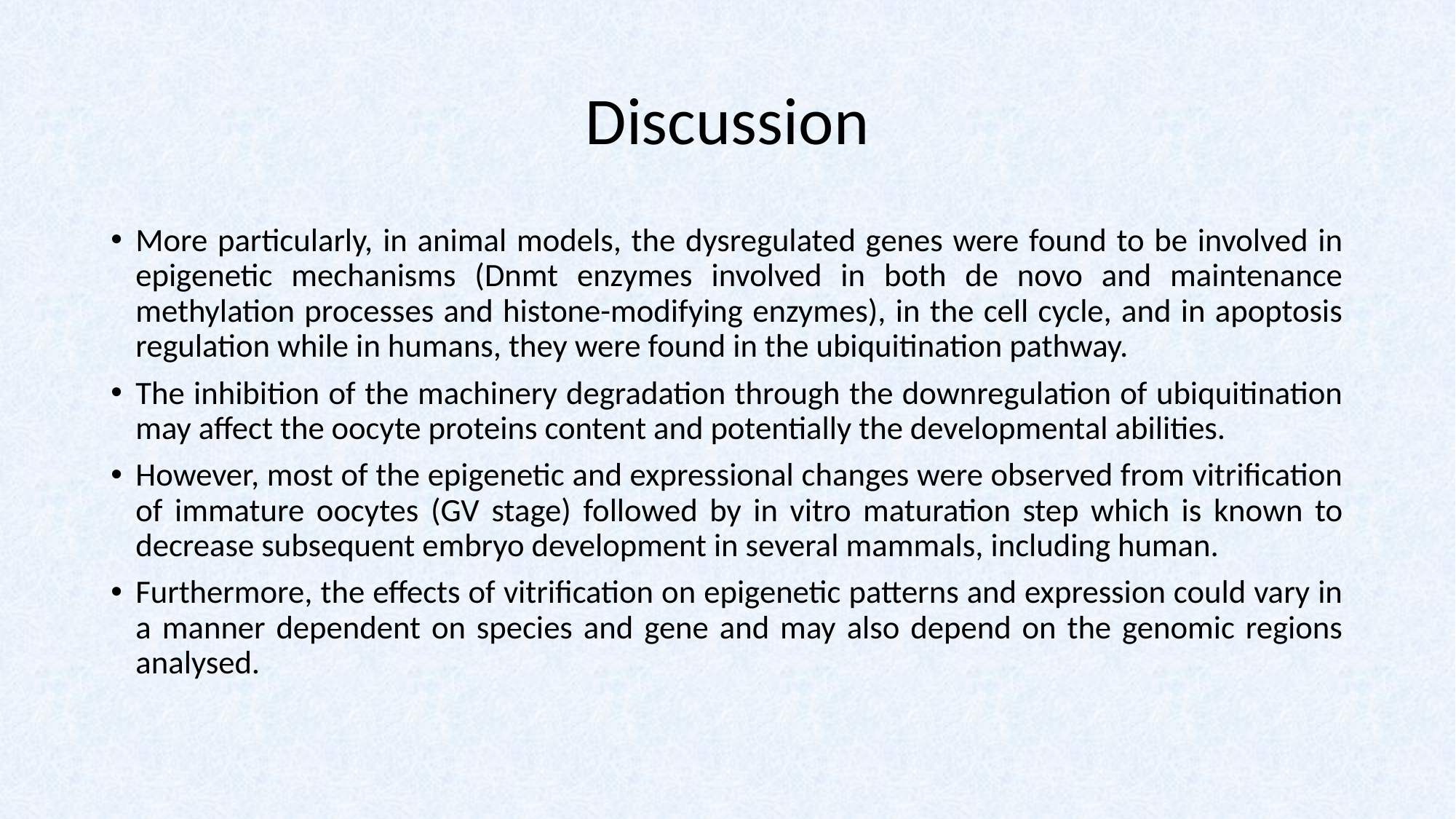

# Discussion
More particularly, in animal models, the dysregulated genes were found to be involved in epigenetic mechanisms (Dnmt enzymes involved in both de novo and maintenance methylation processes and histone-modifying enzymes), in the cell cycle, and in apoptosis regulation while in humans, they were found in the ubiquitination pathway.
The inhibition of the machinery degradation through the downregulation of ubiquitination may affect the oocyte proteins content and potentially the developmental abilities.
However, most of the epigenetic and expressional changes were observed from vitrification of immature oocytes (GV stage) followed by in vitro maturation step which is known to decrease subsequent embryo development in several mammals, including human.
Furthermore, the effects of vitrification on epigenetic patterns and expression could vary in a manner dependent on species and gene and may also depend on the genomic regions analysed.